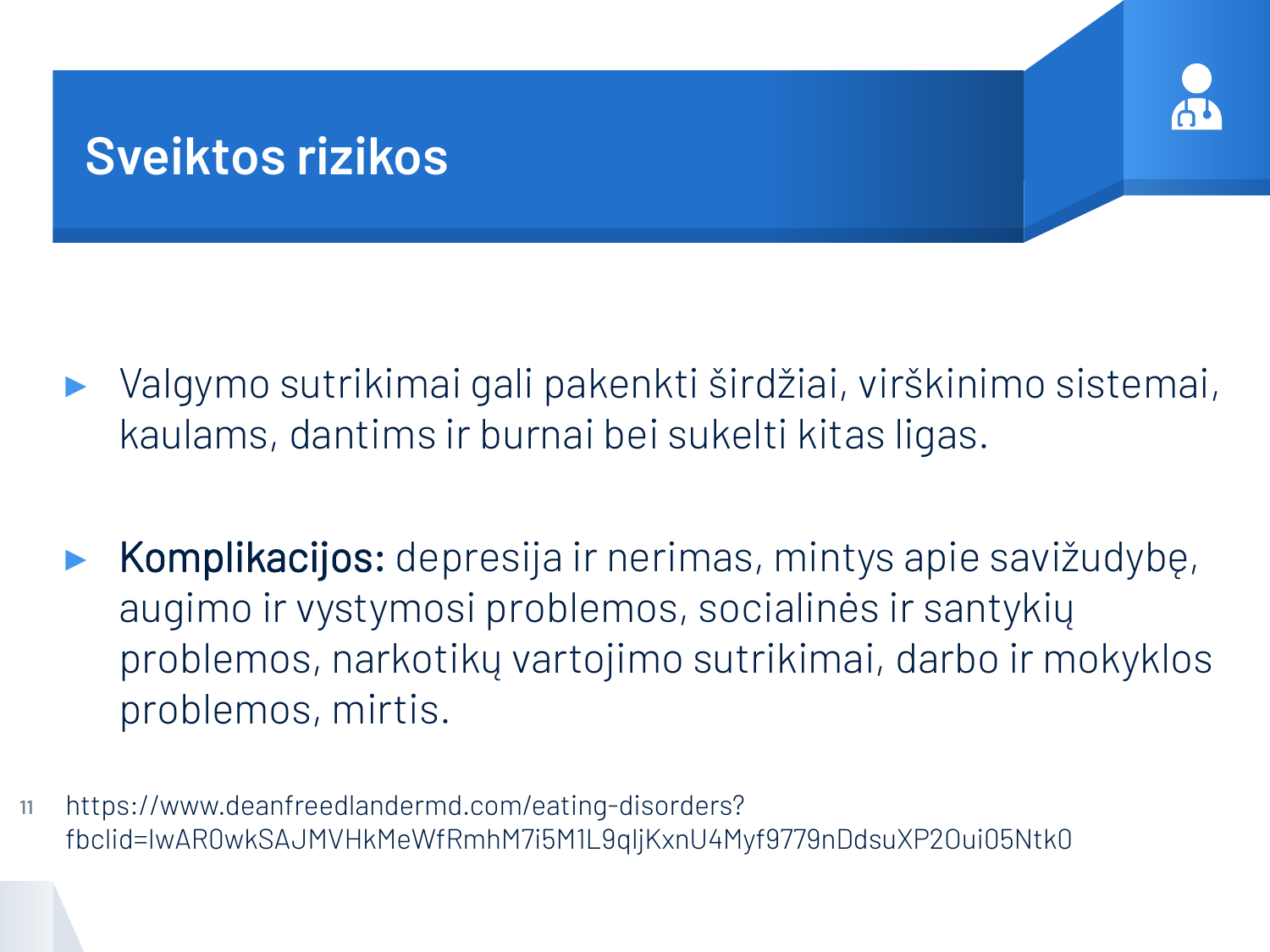

# Sveiktos rizikos
Valgymo sutrikimai gali pakenkti širdžiai, virškinimo sistemai, kaulams, dantims ir burnai bei sukelti kitas ligas.

Komplikacijos: depresija ir nerimas, mintys apie savižudybę, augimo ir vystymosi problemos, socialinės ir santykių problemos, narkotikų vartojimo sutrikimai, darbo ir mokyklos problemos, mirtis.

https://www.deanfreedlandermd.com/eating-disorders?fbclid=IwAR0wkSAJMVHkMeWfRmhM7i5M1L9qljKxnU4Myf9779nDdsuXP2Oui05Ntk0

11